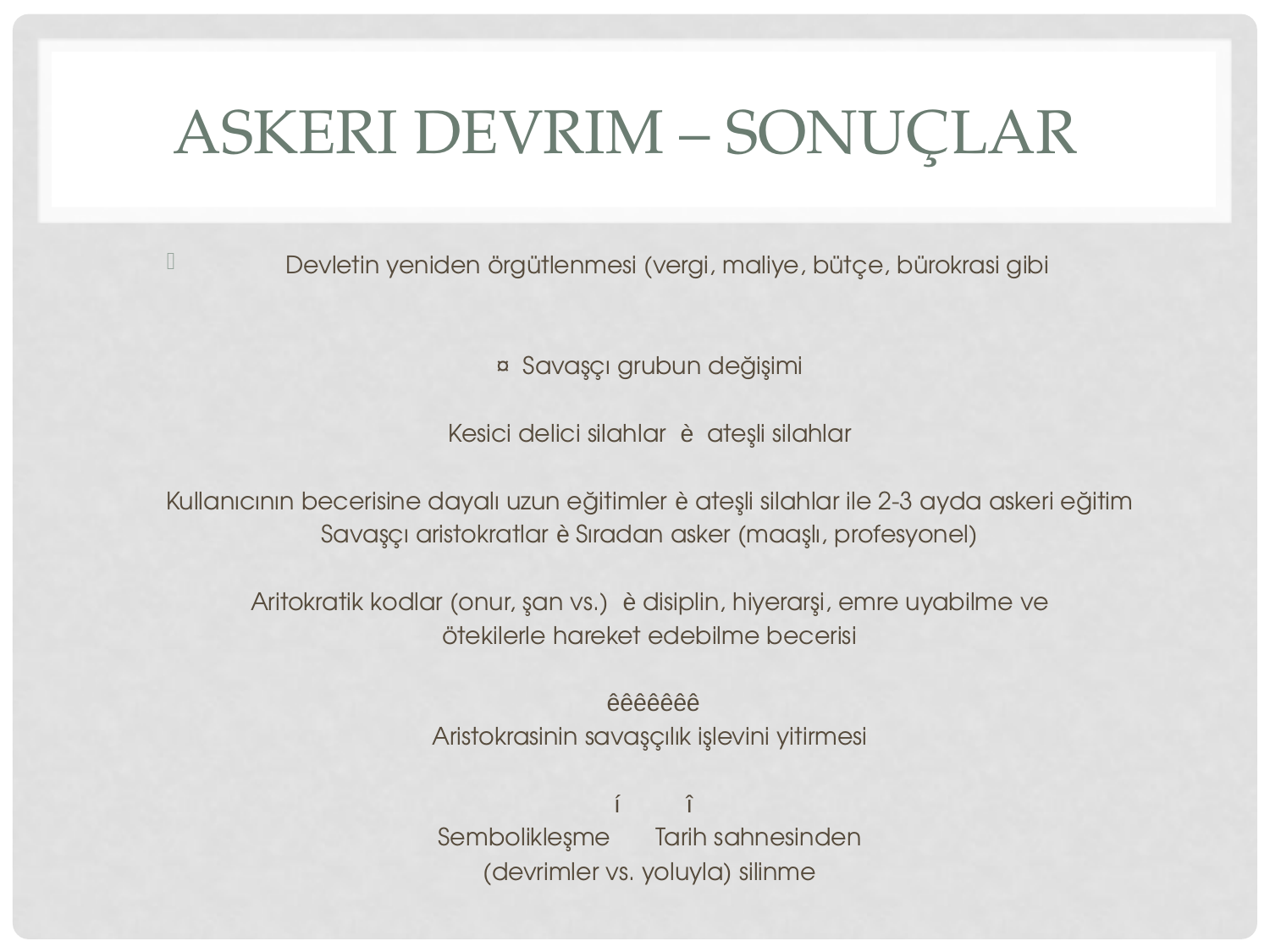

# Askeri devrim – sonuçlar
Devletin yeniden örgütlenmesi (vergi, maliye, bütçe, bürokrasi gibi

¤  Savaşçı grubun değişimi

Kesici delici silahlar  è  ateşli silahlar

Kullanıcının becerisine dayalı uzun eğitimler è ateşli silahlar ile 2-3 ayda askeri eğitim
Savaşçı aristokratlar è Sıradan asker (maaşlı, profesyonel)

Aritokratik kodlar (onur, şan vs.)  è disiplin, hiyerarşi, emre uyabilme ve
ötekilerle hareket edebilme becerisi

êêêêêêê
Aristokrasinin savaşçılık işlevini yitirmesi

í	î
			Sembolikleşme 	Tarih sahnesinden
												(devrimler vs. yoluyla) silinme